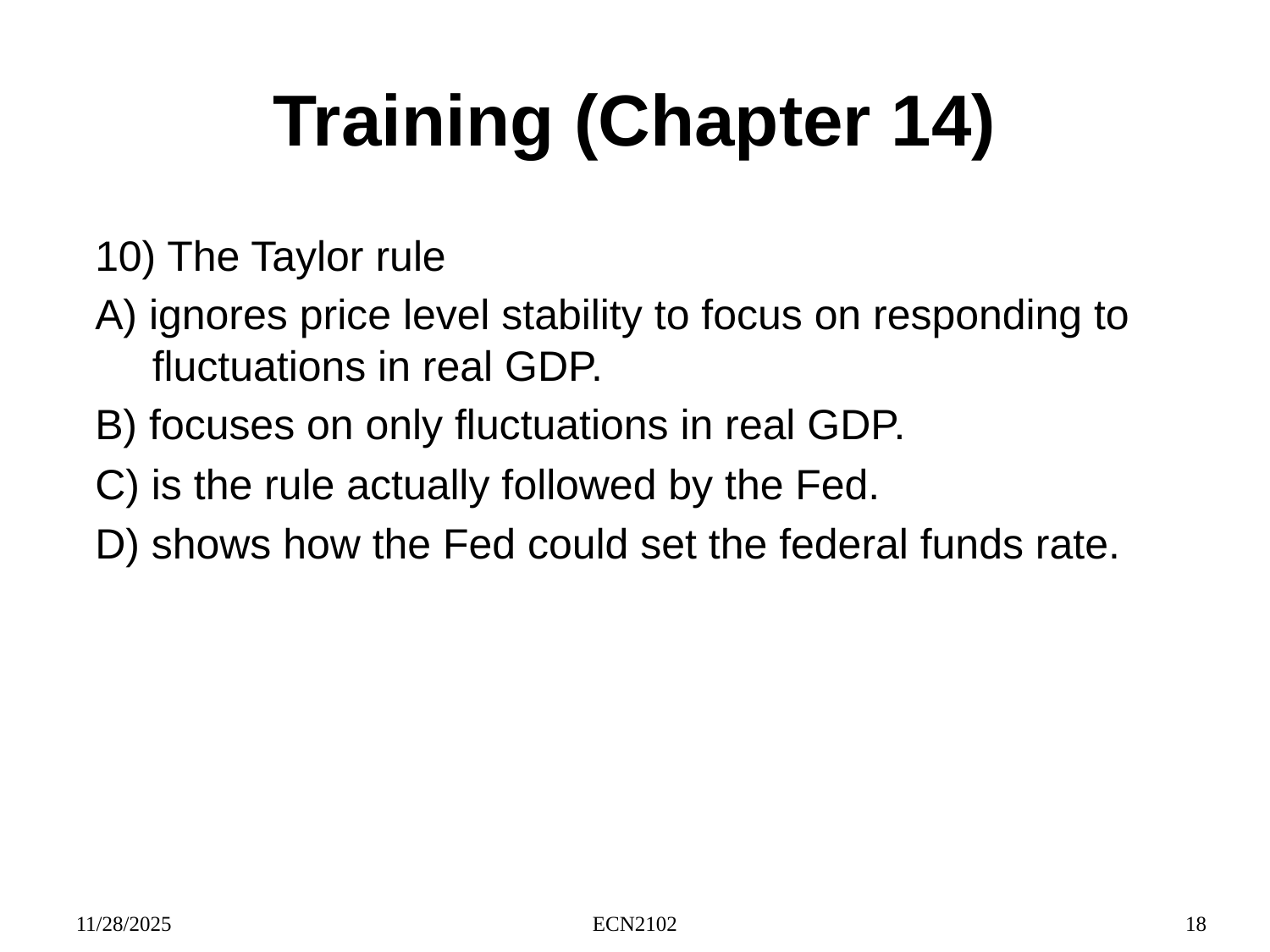

# Training (Chapter 14)
10) The Taylor rule
A) ignores price level stability to focus on responding to fluctuations in real GDP.
B) focuses on only fluctuations in real GDP.
C) is the rule actually followed by the Fed.
D) shows how the Fed could set the federal funds rate.

11/28/2025
ECN2102
18